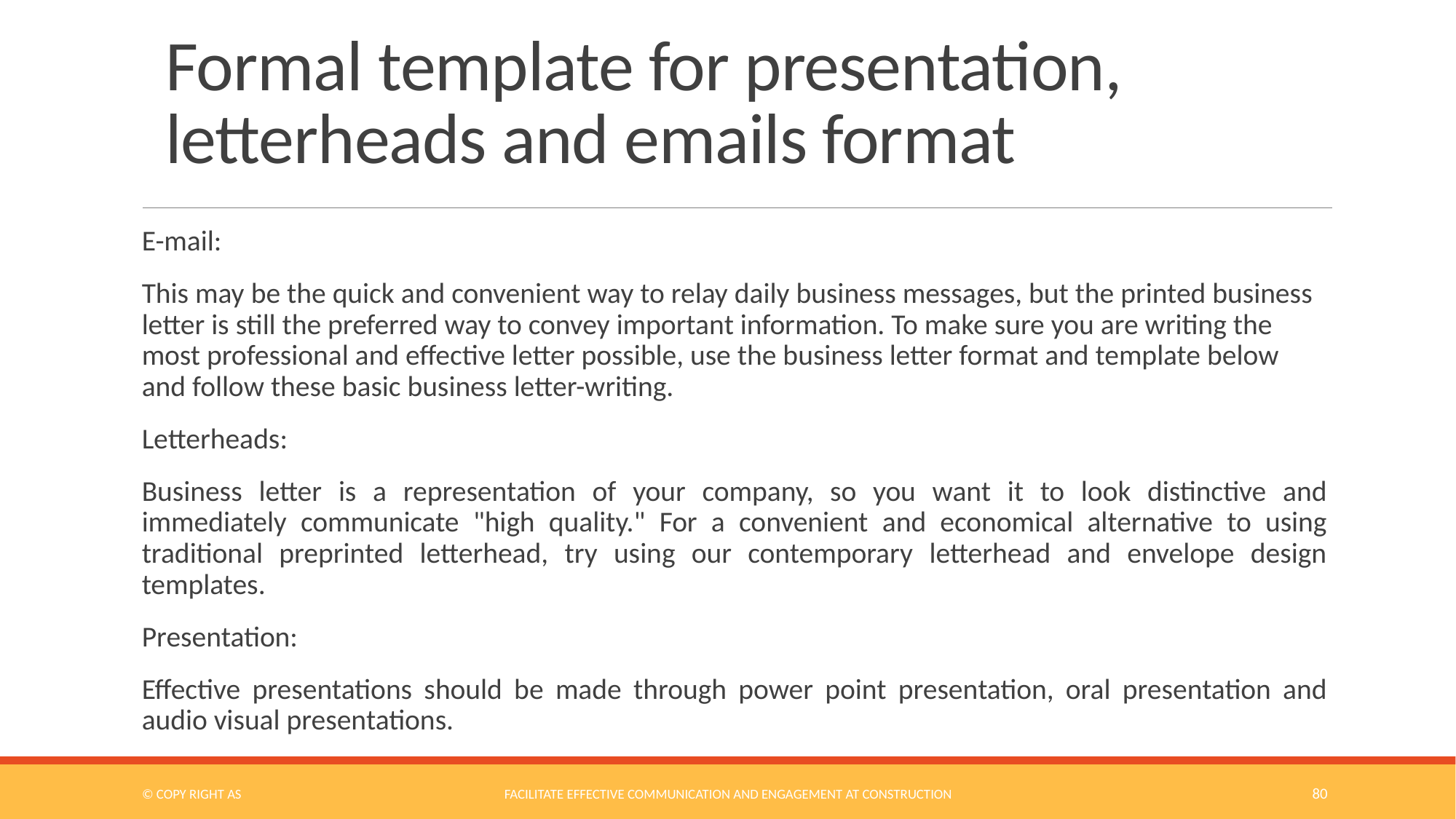

# Formal template for presentation, letterheads and emails format
E-mail:
This may be the quick and convenient way to relay daily business messages, but the printed business letter is still the preferred way to convey important information. To make sure you are writing the most professional and effective letter possible, use the business letter format and template below and follow these basic business letter-writing.
Letterheads:
Business letter is a representation of your company, so you want it to look distinctive and immediately communicate "high quality." For a convenient and economical alternative to using traditional preprinted letterhead, try using our contemporary letterhead and envelope design templates.
Presentation:
Effective presentations should be made through power point presentation, oral presentation and audio visual presentations.
© COPY RIGHT AS
Facilitate Effective Communication and Engagement at Construction
80